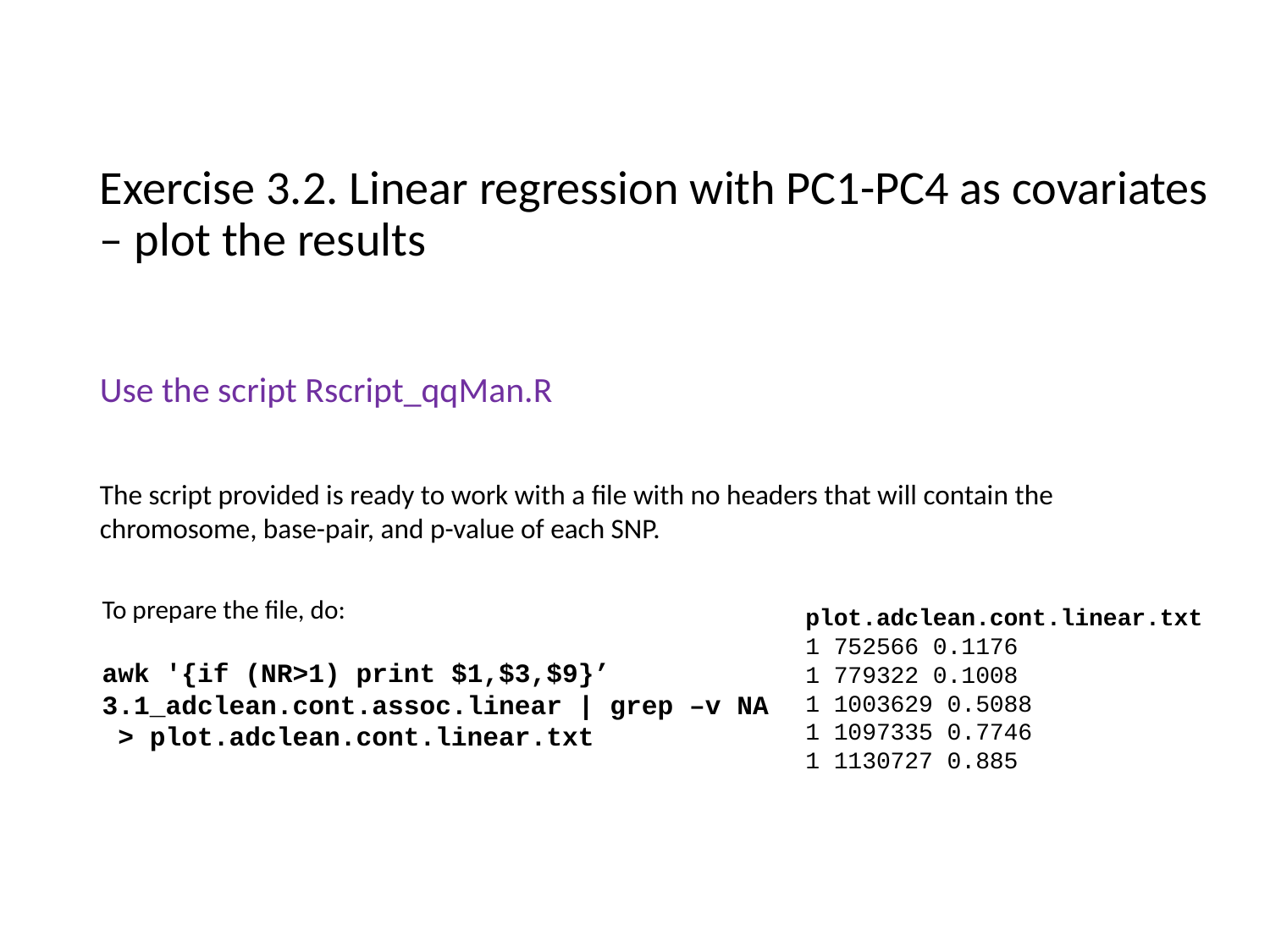

Exercise 3.2. Linear regression with PC1-PC4 as covariates – plot the results
Use the script Rscript_qqMan.R

The script provided is ready to work with a file with no headers that will contain the chromosome, base-pair, and p-value of each SNP.

plot.adclean.cont.linear.txt
1 752566 0.1176
1 779322 0.1008
1 1003629 0.5088
1 1097335 0.7746
1 1130727 0.885
To prepare the file, do:

awk '{if (NR>1) print $1,$3,$9}’ 3.1_adclean.cont.assoc.linear | grep –v NA
 > plot.adclean.cont.linear.txt